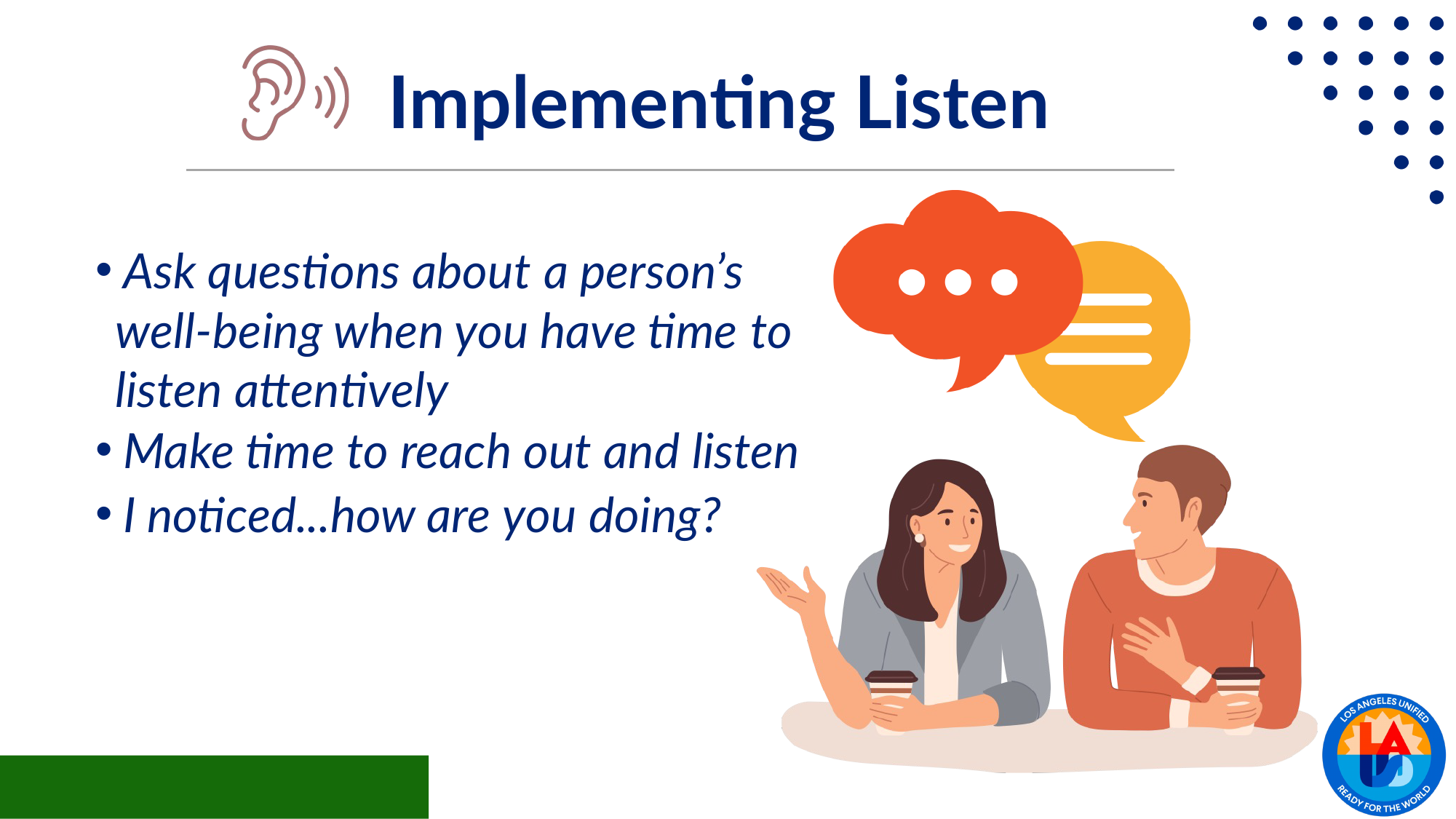

Implementing Listen

Ask questions about a person’s
well-being when you have time to  listen attentively
Make time to reach out and listen
I noticed...how are you doing?